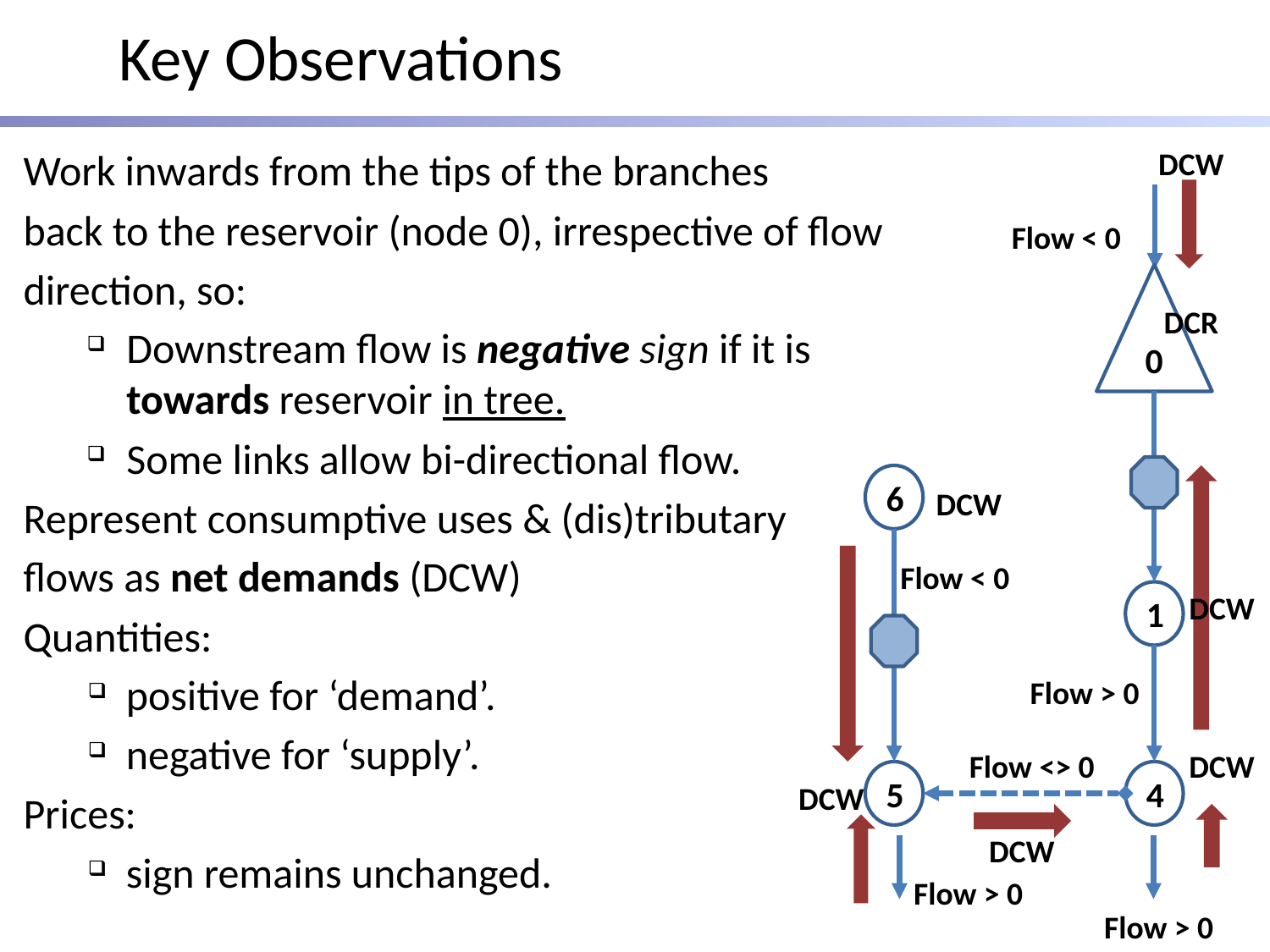

# Key Observations

Work inwards from the tips of the branches
back to the reservoir (node 0), irrespective of flow
direction, so:
Downstream flow is negative sign if it is towards reservoir in tree.
Some links allow bi-directional flow.
Represent consumptive uses & (dis)tributary
flows as net demands (DCW)
Quantities:
positive for ‘demand’.
negative for ‘supply’.
Prices:
sign remains unchanged.

DCW

Flow < 0
0

6

Flow < 0
1
DCW

Flow > 0
5
4
DCW
Flow <> 0

DCW
Flow > 0
Flow > 0
DCR
DCW
DCW